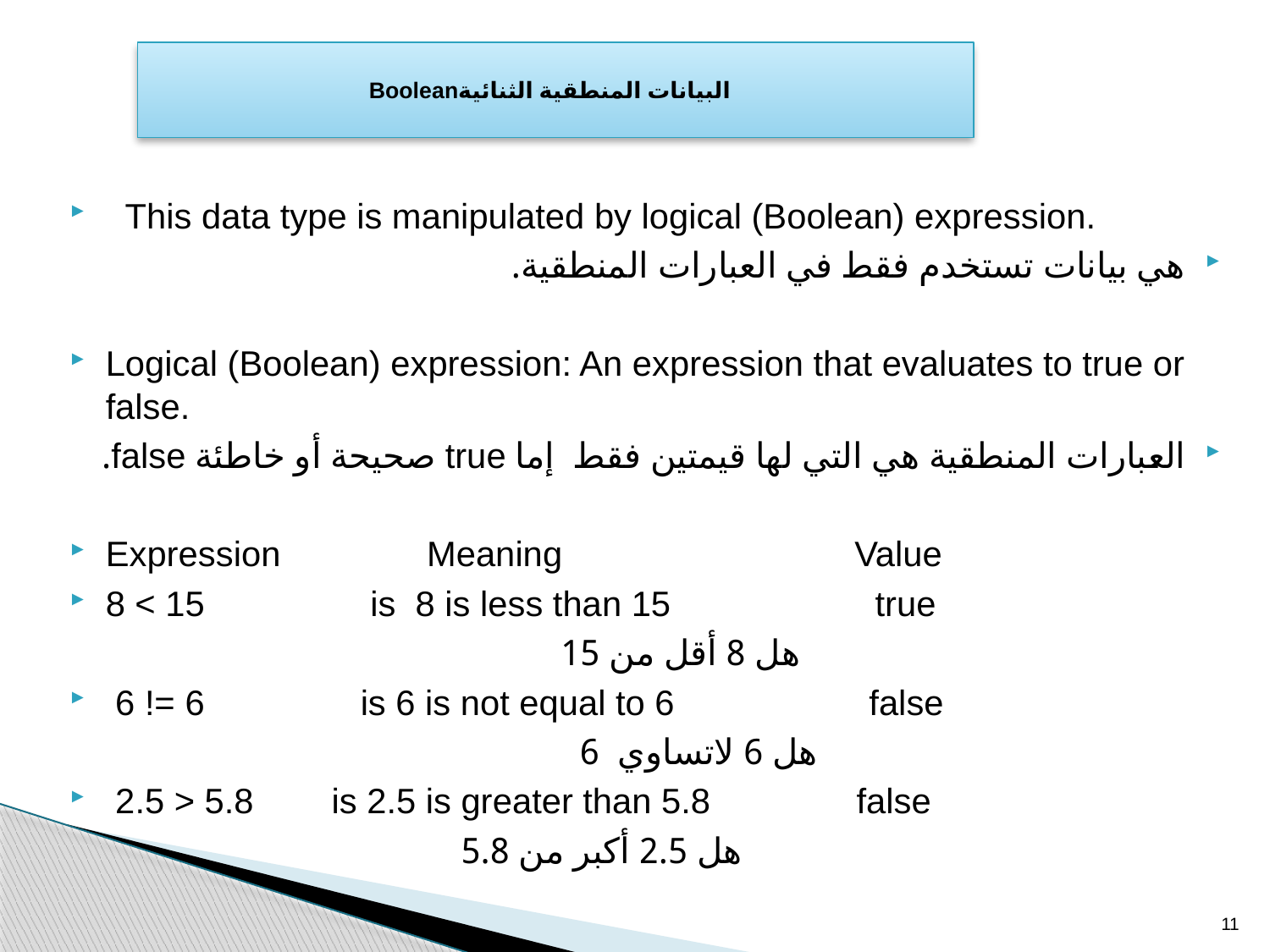

# Booleanالبيانات المنطقية الثنائية

  This data type is manipulated by logical (Boolean) expression.
هي بيانات تستخدم فقط في العبارات المنطقية.

Logical (Boolean) expression: An expression that evaluates to true or false.
العبارات المنطقية هي التي لها قيمتين فقط  إما true صحيحة أو خاطئة false.

Expression               Meaning                              Value
8 < 15                 is  8 is less than 15                     true
      هل 8 أقل من 15
 6 != 6                is 6 is not equal to 6                    false
          هل 6 لاتساوي  6
 2.5 > 5.8        is 2.5 is greater than 5.8               false
        هل 2.5 أكبر من 5.8

11